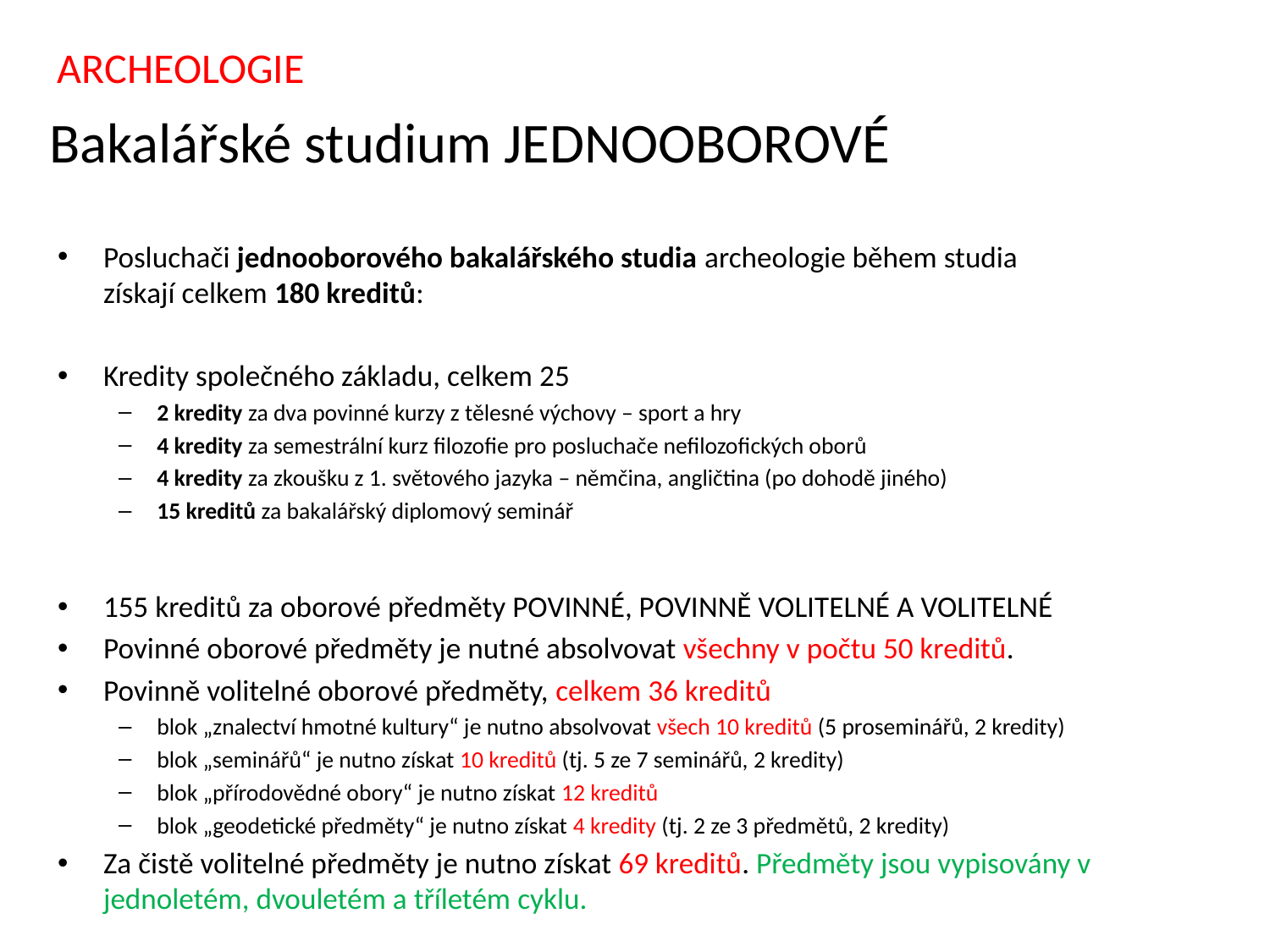

ARCHEOLOGIE
# Bakalářské studium JEDNOOBOROVÉ
Posluchači jednooborového bakalářského studia archeologie během studia
získají celkem 180 kreditů:

Kredity společného základu, celkem 25
2 kredity za dva povinné kurzy z tělesné výchovy – sport a hry
4 kredity za semestrální kurz filozofie pro posluchače nefilozofických oborů
4 kredity za zkoušku z 1. světového jazyka – němčina, angličtina (po dohodě jiného)
15 kreditů za bakalářský diplomový seminář

155 kreditů za oborové předměty POVINNÉ, POVINNĚ VOLITELNÉ A VOLITELNÉ
Povinné oborové předměty je nutné absolvovat všechny v počtu 50 kreditů.
Povinně volitelné oborové předměty, celkem 36 kreditů
blok „znalectví hmotné kultury“ je nutno absolvovat všech 10 kreditů (5 proseminářů, 2 kredity)
blok „seminářů“ je nutno získat 10 kreditů (tj. 5 ze 7 seminářů, 2 kredity)
blok „přírodovědné obory“ je nutno získat 12 kreditů
blok „geodetické předměty“ je nutno získat 4 kredity (tj. 2 ze 3 předmětů, 2 kredity)
Za čistě volitelné předměty je nutno získat 69 kreditů. Předměty jsou vypisovány v jednoletém, dvouletém a tříletém cyklu.